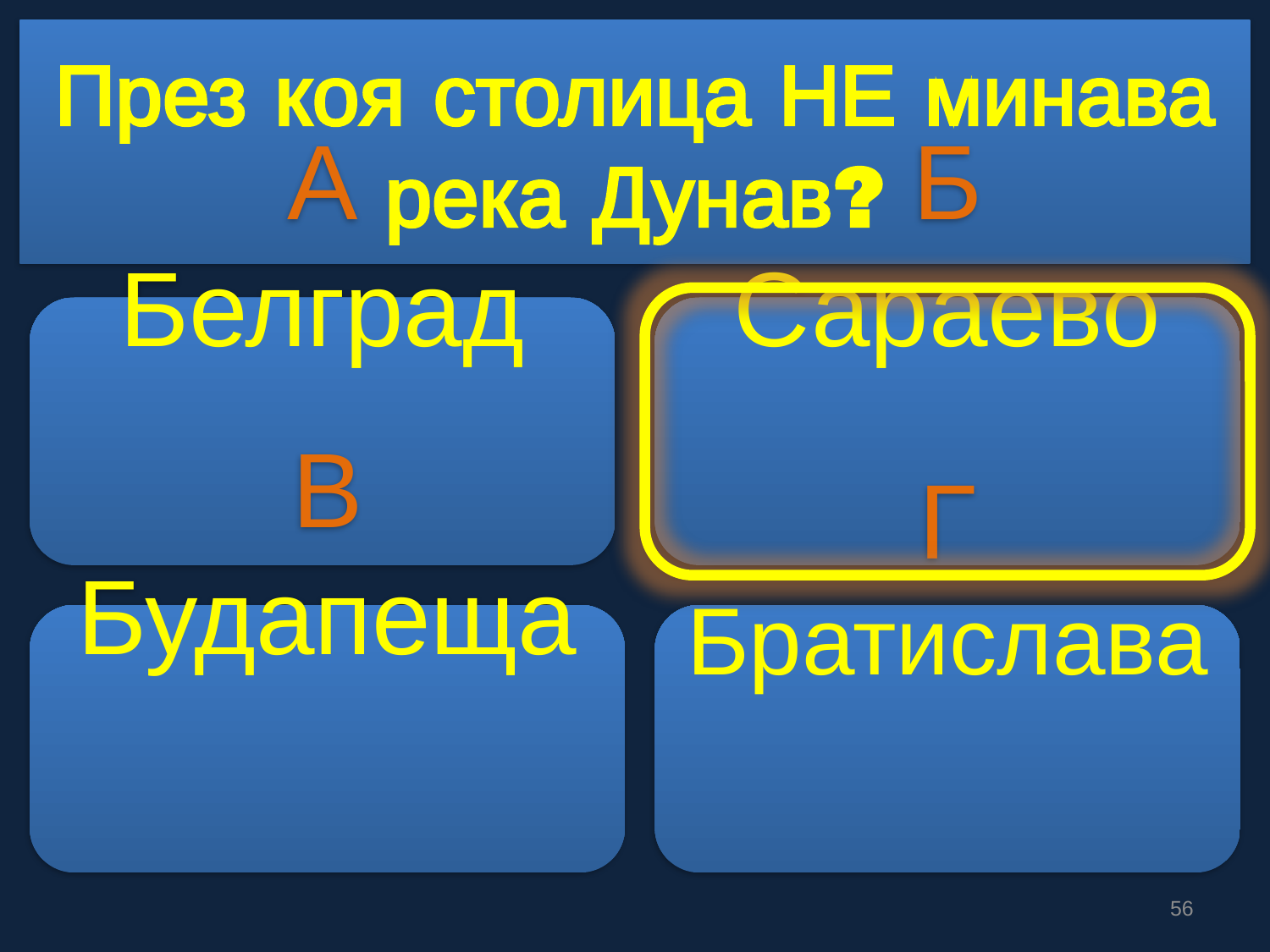

# През коя столица НЕ минава река Дунав?

А
Белград

Б
Сараево

В
Будапеща

Г
Братислава

56